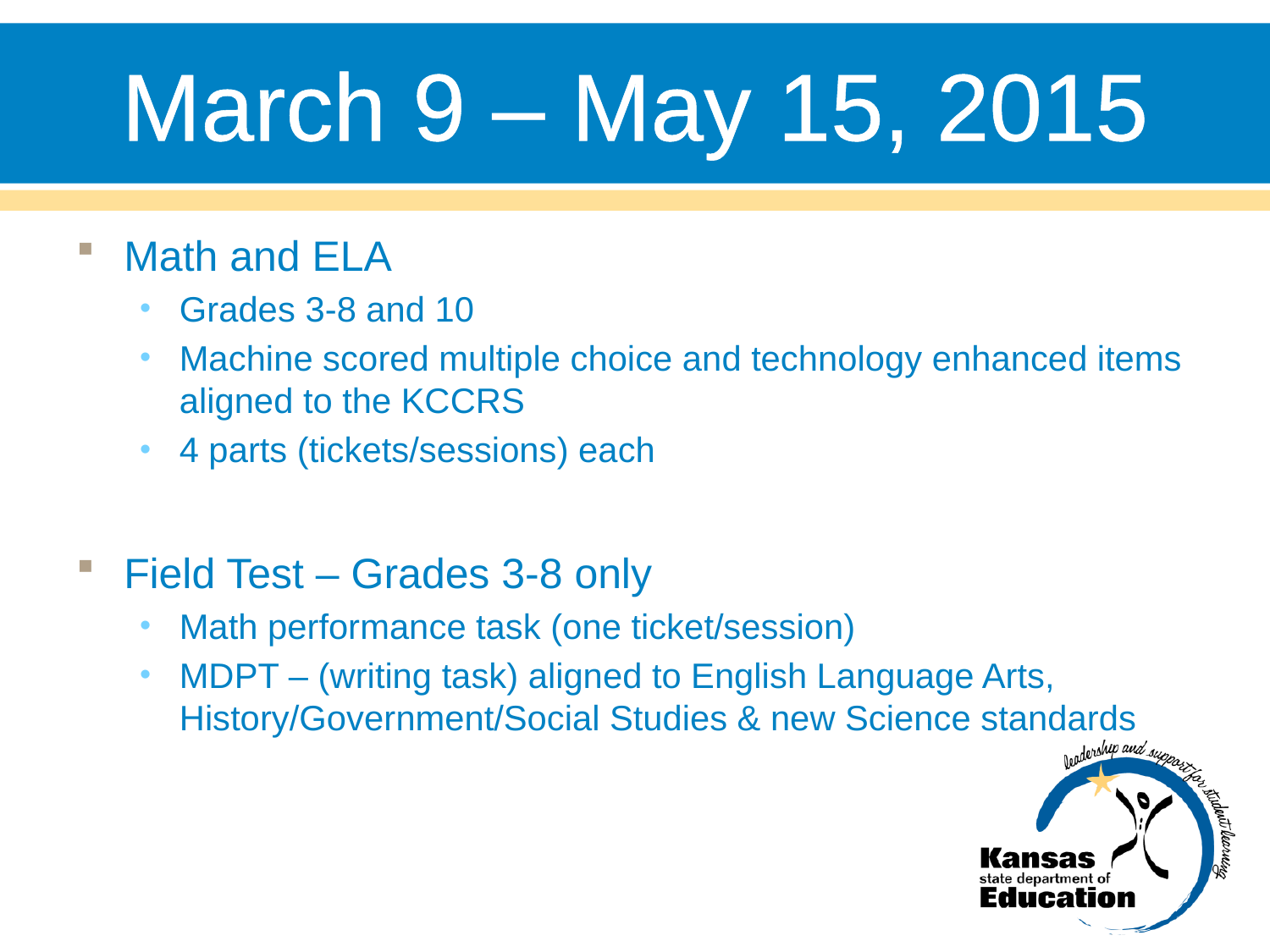

# March 9 – May 15, 2015
Math and ELA
Grades 3-8 and 10
Machine scored multiple choice and technology enhanced items  aligned to the KCCRS
4 parts (tickets/sessions) each

Field Test – Grades 3-8 only
Math performance task (one ticket/session)
MDPT – (writing task) aligned to English Language Arts, History/Government/Social Studies & new Science standards